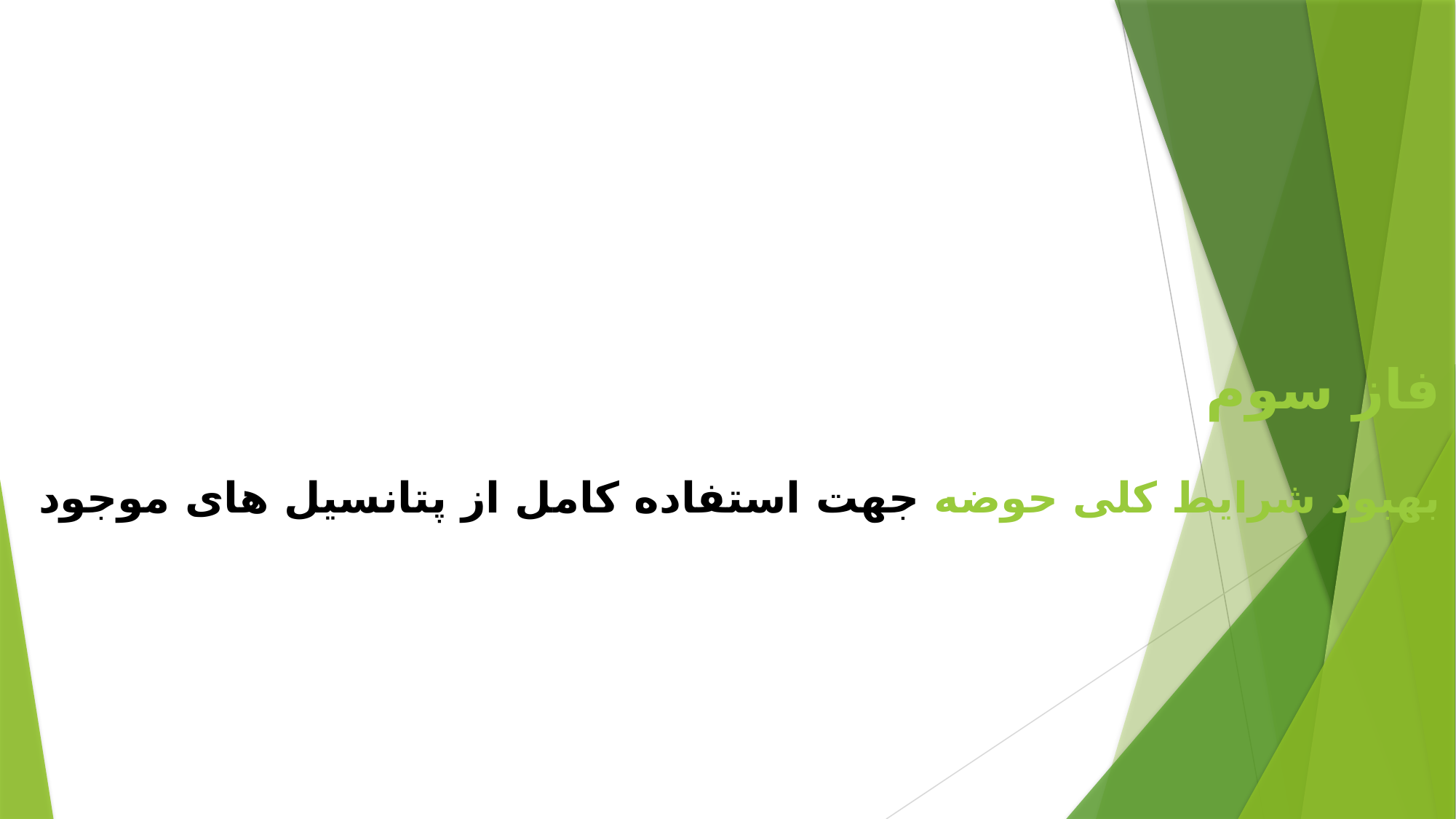

فاز سوم
بهبود شرایط کلی حوضه جهت استفاده کامل از پتانسیل های موجود